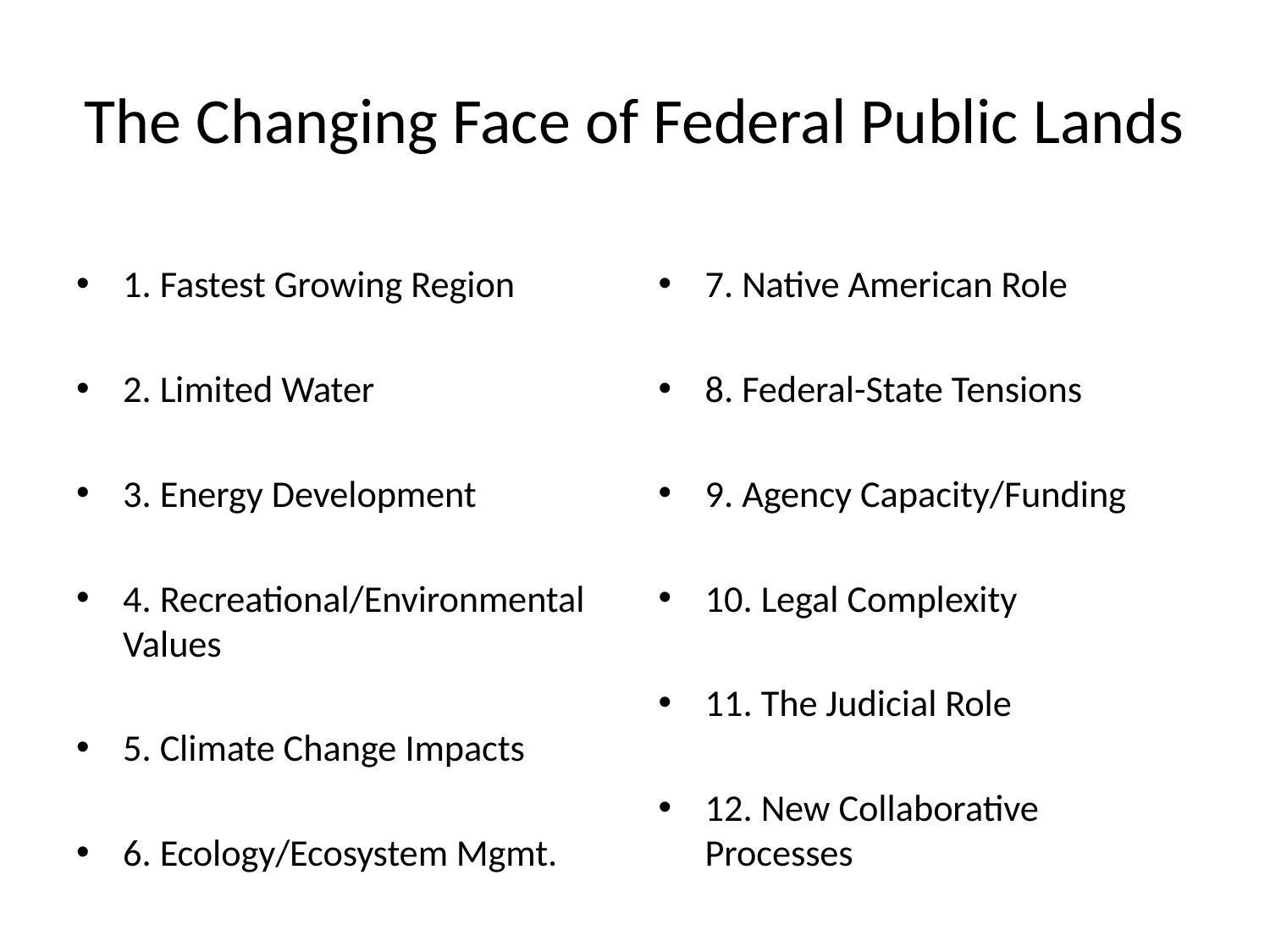

# The Changing Face of Federal Public Lands
1. Fastest Growing Region

2. Limited Water

3. Energy Development

4. Recreational/Environmental Values

5. Climate Change Impacts

6. Ecology/Ecosystem Mgmt.

7. Native American Role

8. Federal-State Tensions

9. Agency Capacity/Funding

10. Legal Complexity

11. The Judicial Role

12. New Collaborative Processes